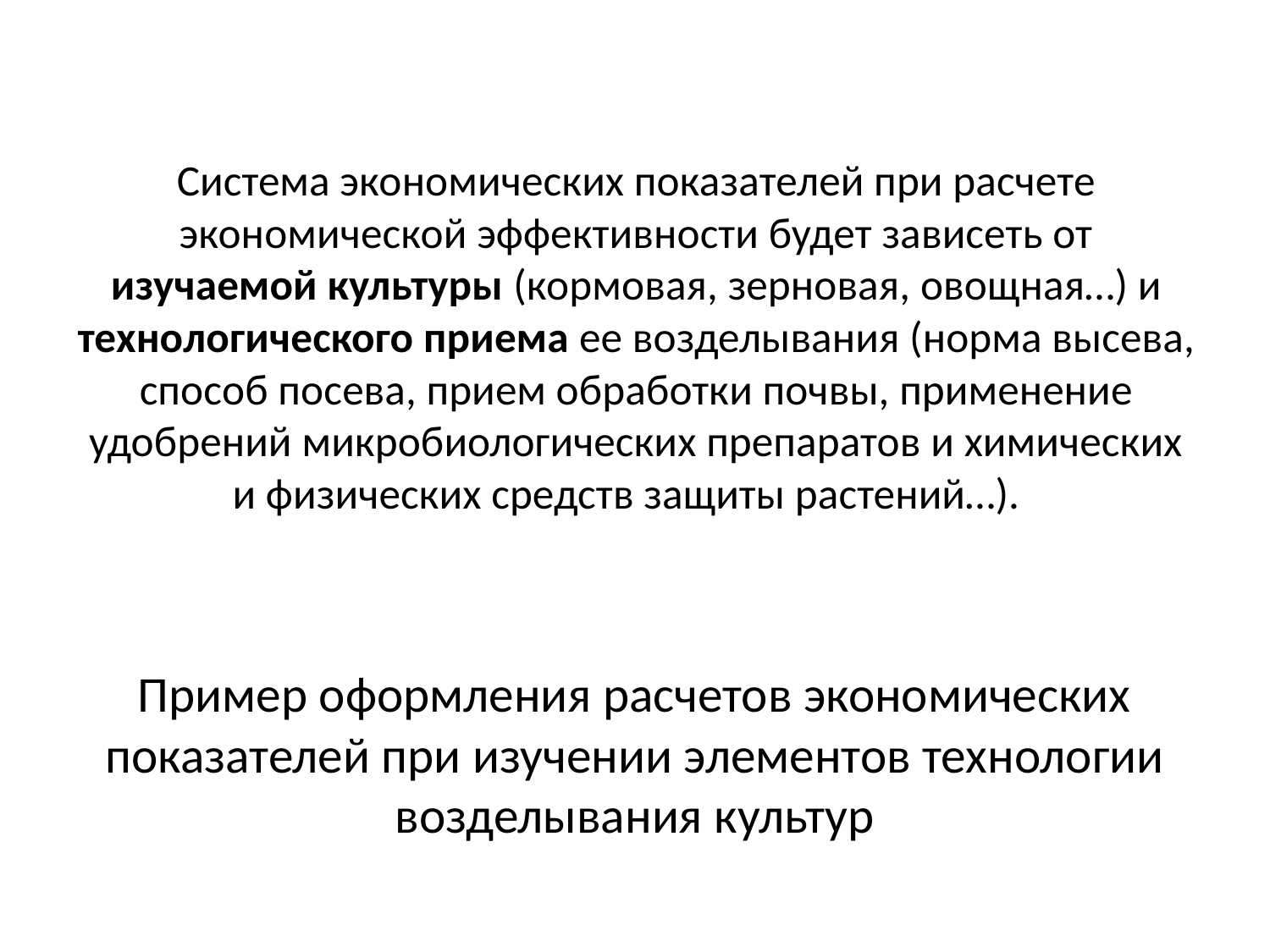

# Система экономических показателей при расчете экономической эффективности будет зависеть от изучаемой культуры (кормовая, зерновая, овощная…) и технологического приема ее возделывания (норма высева, способ посева, прием обработки почвы, применение удобрений микробиологических препаратов и химических и физических средств защиты растений…).
Пример оформления расчетов экономических показателей при изучении элементов технологии возделывания культур